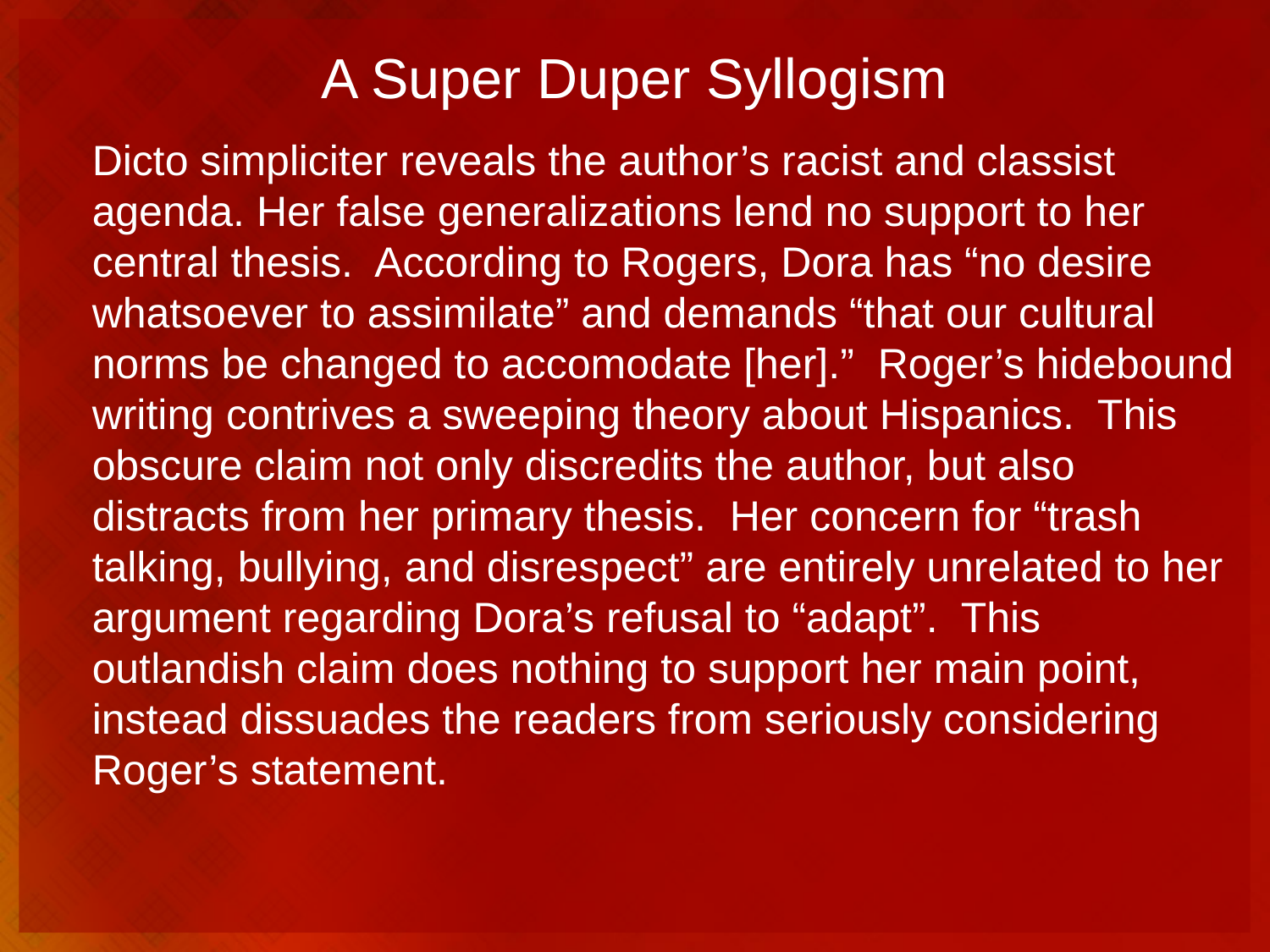

# A Super Duper Syllogism
	Dicto simpliciter reveals the author’s racist and classist agenda. Her false generalizations lend no support to her central thesis.  According to Rogers, Dora has “no desire whatsoever to assimilate” and demands “that our cultural norms be changed to accomodate [her].”  Roger’s hidebound writing contrives a sweeping theory about Hispanics.  This obscure claim not only discredits the author, but also distracts from her primary thesis.  Her concern for “trash talking, bullying, and disrespect” are entirely unrelated to her argument regarding Dora’s refusal to “adapt”.  This outlandish claim does nothing to support her main point, instead dissuades the readers from seriously considering Roger’s statement.